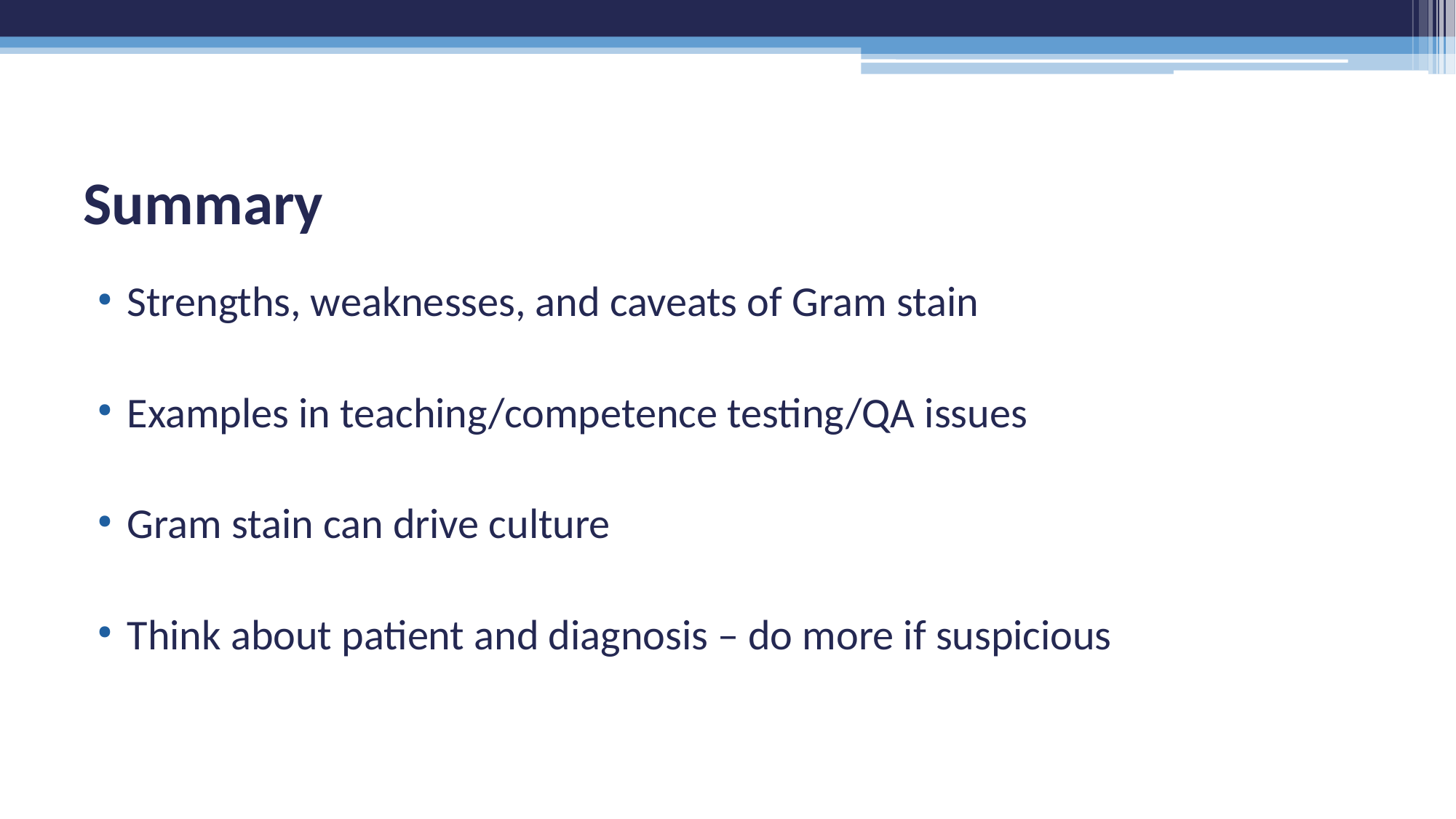

# Summary
Strengths, weaknesses, and caveats of Gram stain

Examples in teaching/competence testing/QA issues

Gram stain can drive culture

Think about patient and diagnosis – do more if suspicious